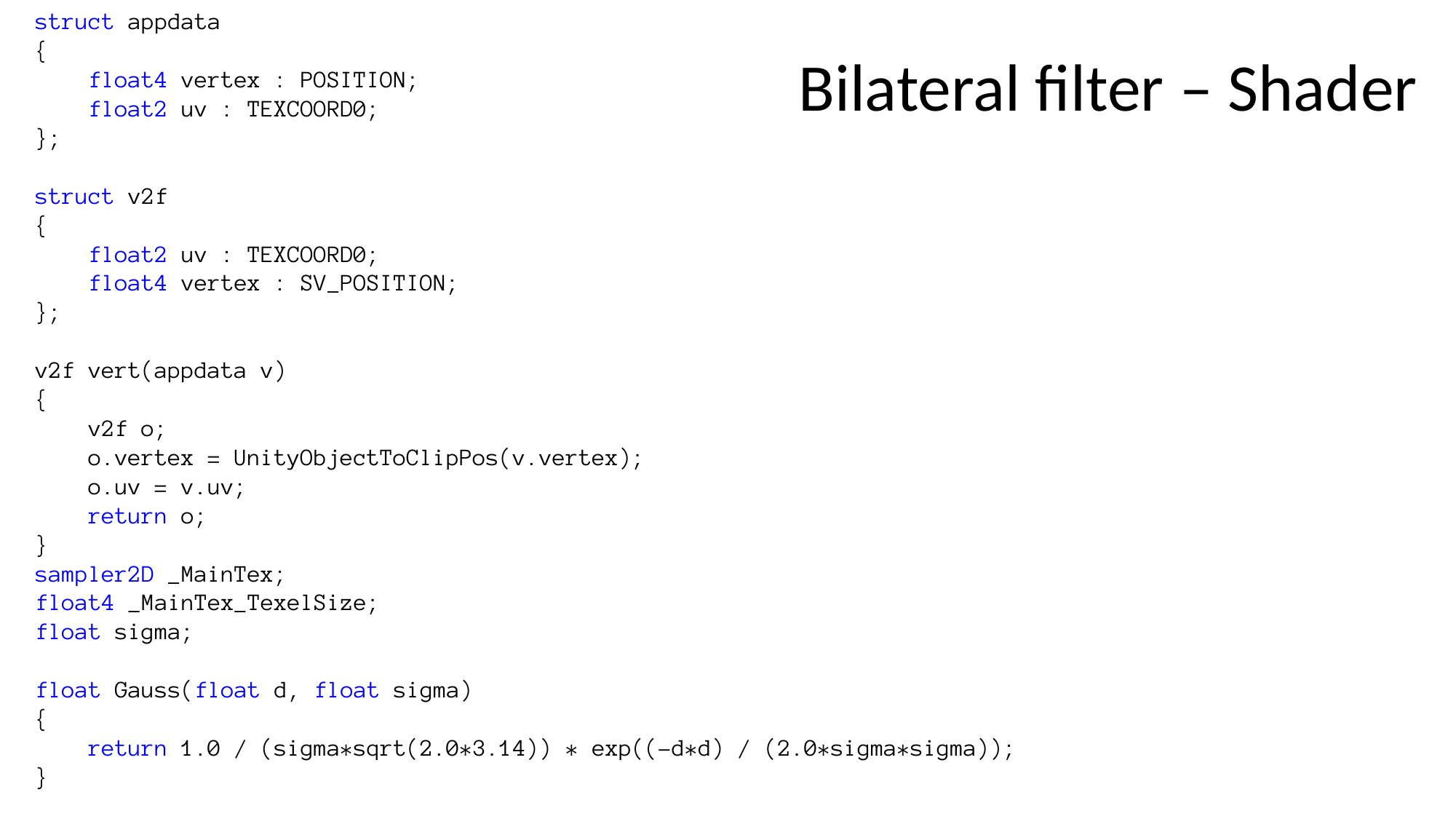

struct appdata
{
    float4 vertex : POSITION;
    float2 uv : TEXCOORD0;
};

struct v2f
{
    float2 uv : TEXCOORD0;
    float4 vertex : SV_POSITION;
};

v2f vert(appdata v)
{
    v2f o;
    o.vertex = UnityObjectToClipPos(v.vertex);
    o.uv = v.uv;
    return o;
}
sampler2D _MainTex;
float4 _MainTex_TexelSize;
float sigma;

float Gauss(float d, float sigma)
{
    return 1.0 / (sigma*sqrt(2.0*3.14)) * exp((-d*d) / (2.0*sigma*sigma));
}

# Bilateral filter – Shader